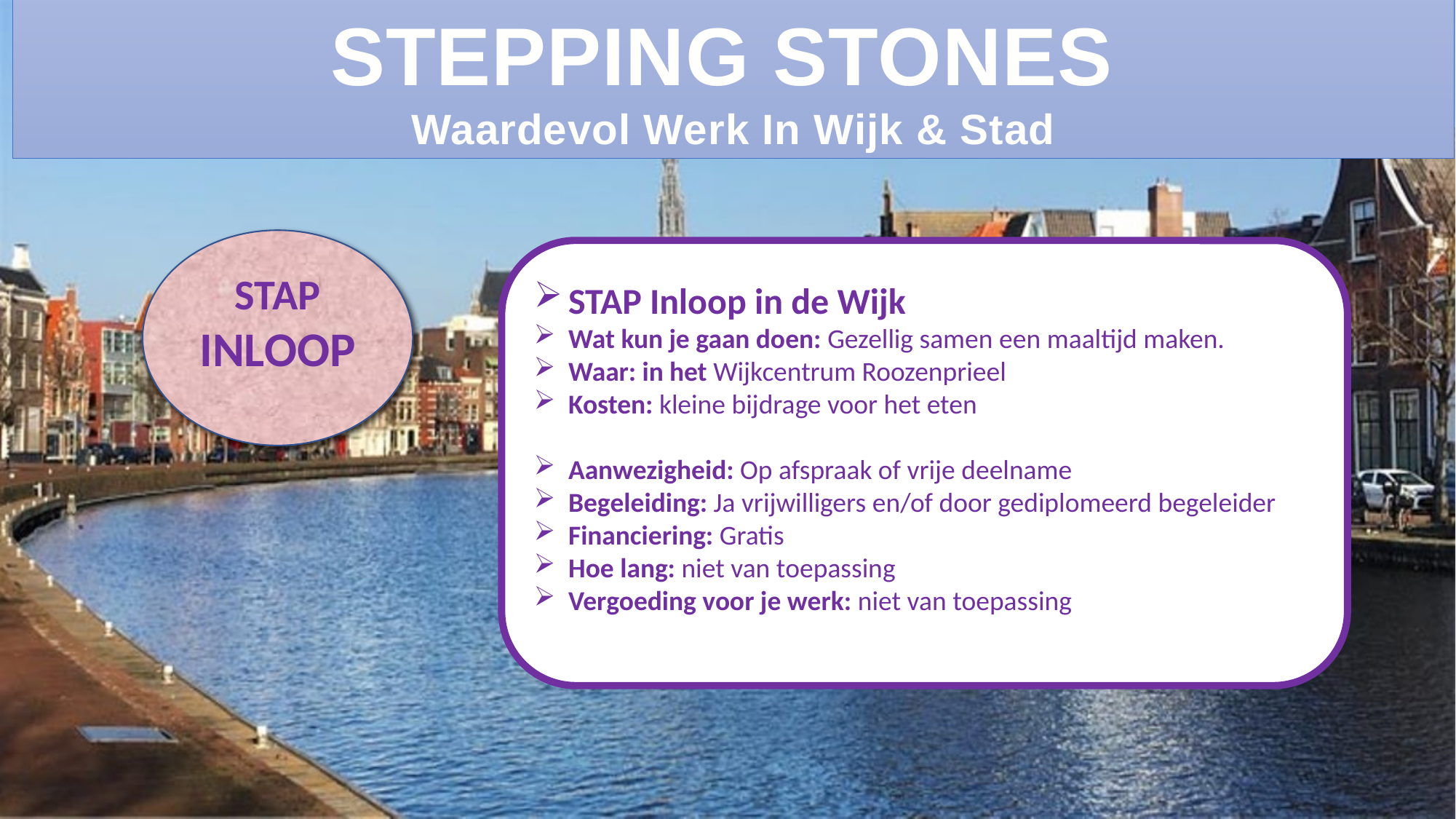

STEPPING STONES
Waardevol Werk In Wijk & Stad
STAP INLOOP

STAP Inloop in de Wijk
Wat kun je gaan doen: Gezellig samen een maaltijd maken.
Waar: in het Wijkcentrum Roozenprieel
Kosten: kleine bijdrage voor het eten

Aanwezigheid: Op afspraak of vrije deelname
Begeleiding: Ja vrijwilligers en/of door gediplomeerd begeleider
Financiering: Gratis
Hoe lang: niet van toepassing
Vergoeding voor je werk: niet van toepassing